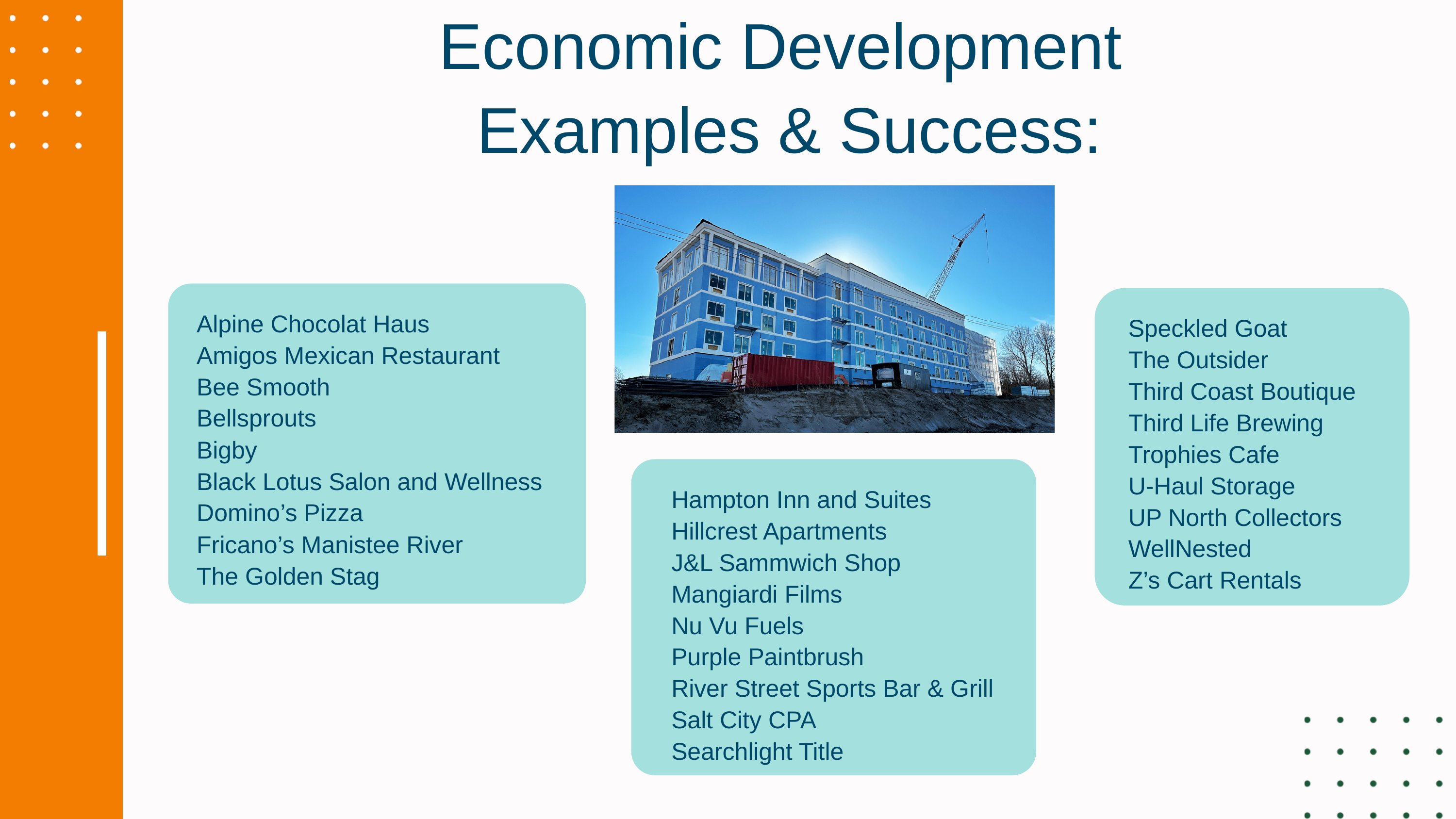

Economic Development
Examples & Success:

Alpine Chocolat Haus
Amigos Mexican Restaurant
Bee Smooth
Bellsprouts
Bigby
Black Lotus Salon and Wellness
Domino’s Pizza
Fricano’s Manistee River
The Golden Stag
Speckled Goat
The Outsider
Third Coast Boutique
Third Life Brewing
Trophies Cafe
U-Haul Storage
UP North Collectors
WellNested
Z’s Cart Rentals

Hampton Inn and Suites
Hillcrest Apartments
J&L Sammwich Shop
Mangiardi Films
Nu Vu Fuels
Purple Paintbrush
River Street Sports Bar & Grill
Salt City CPA
Searchlight Title